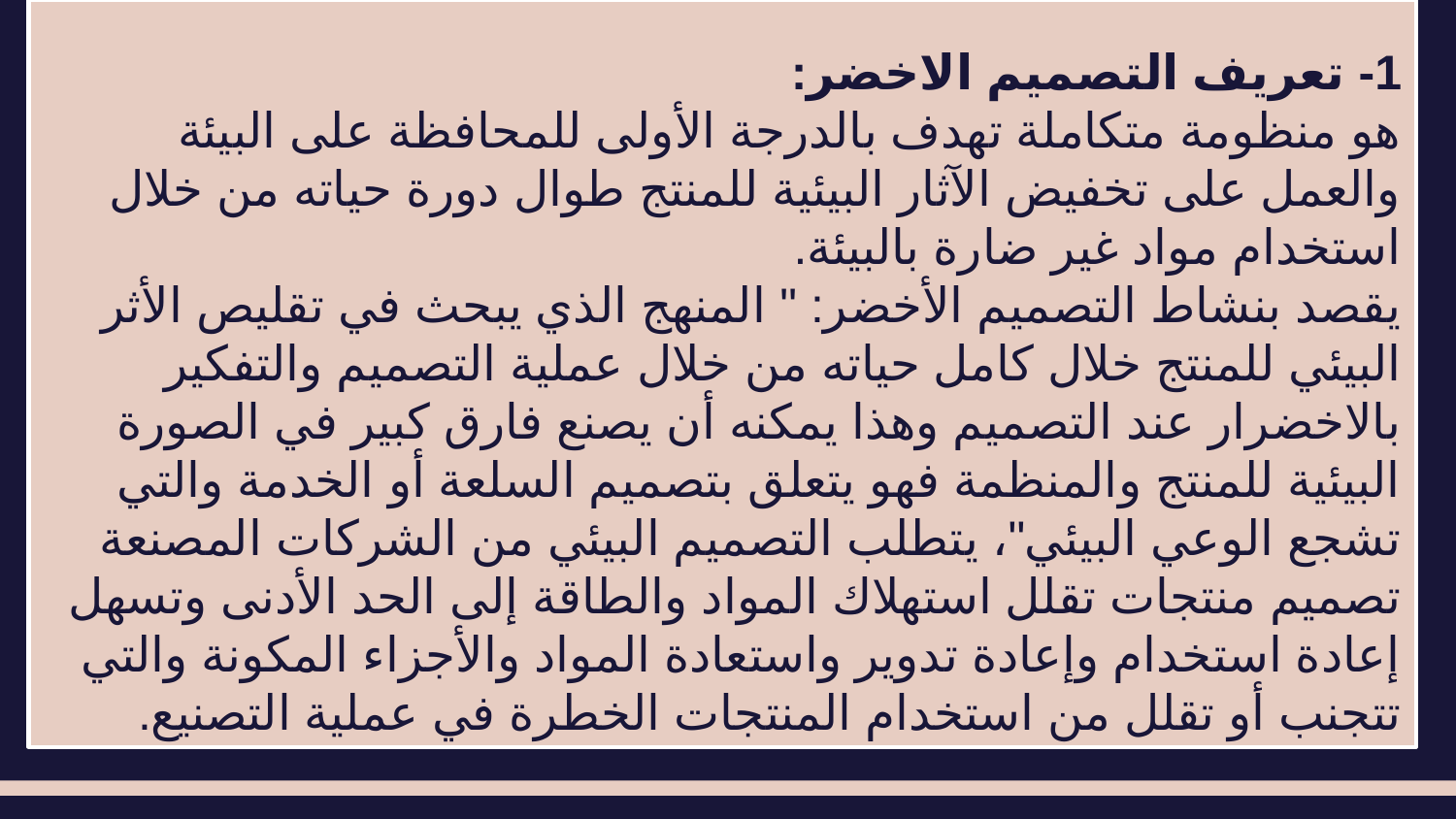

1- تعريف التصميم الاخضر:
هو منظومة متكاملة تهدف بالدرجة الأولى للمحافظة على البيئة والعمل على تخفيض الآثار البيئية للمنتج طوال دورة حياته من خلال استخدام مواد غير ضارة بالبيئة.
	يقصد بنشاط التصميم الأخضر: " المنهج الذي يبحث في تقليص الأثر البيئي للمنتج خلال كامل حياته من خلال عملية التصميم والتفكير بالاخضرار عند التصميم وهذا يمكنه أن يصنع فارق كبير في الصورة البيئية للمنتج والمنظمة فهو يتعلق بتصميم السلعة أو الخدمة والتي تشجع الوعي البيئي"، يتطلب التصميم البيئي من الشركات المصنعة تصميم منتجات تقلل استهلاك المواد والطاقة إلى الحد الأدنى وتسهل إعادة استخدام وإعادة تدوير واستعادة المواد والأجزاء المكونة والتي تتجنب أو تقلل من استخدام المنتجات الخطرة في عملية التصنيع.